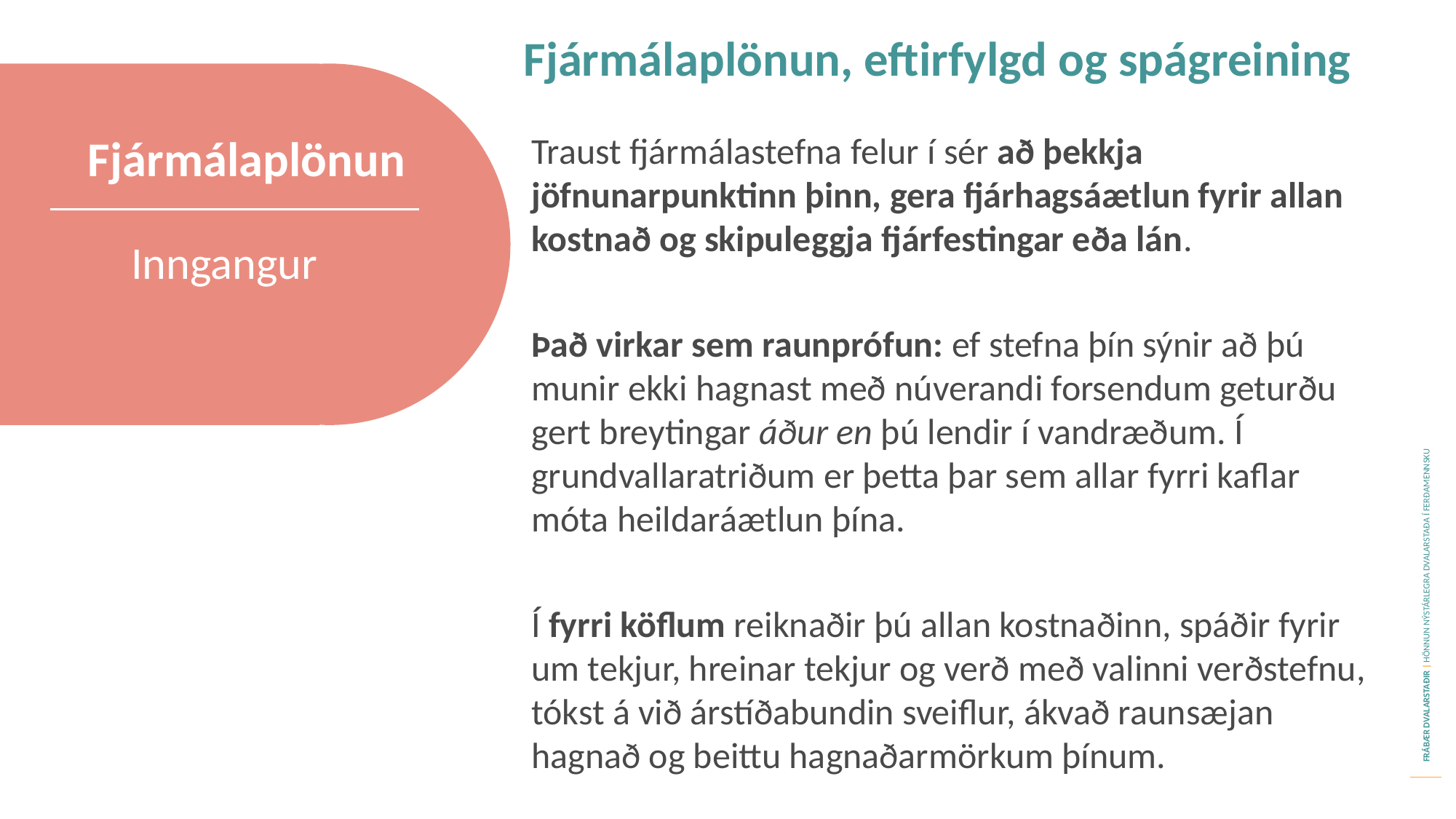

Fjármálaplönun, eftirfylgd og spágreining
Fjármálaplönun
Traust fjármálastefna felur í sér að þekkja jöfnunarpunktinn þinn, gera fjárhagsáætlun fyrir allan kostnað og skipuleggja fjárfestingar eða lán.

Það virkar sem raunprófun: ef stefna þín sýnir að þú munir ekki hagnast með núverandi forsendum geturðu gert breytingar áður en þú lendir í vandræðum. Í grundvallaratriðum er þetta þar sem allar fyrri kaflar móta heildaráætlun þína.

Í fyrri köflum reiknaðir þú allan kostnaðinn, spáðir fyrir um tekjur, hreinar tekjur og verð með valinni verðstefnu, tókst á við árstíðabundin sveiflur, ákvað raunsæjan hagnað og beittu hagnaðarmörkum þínum.

Inngangur